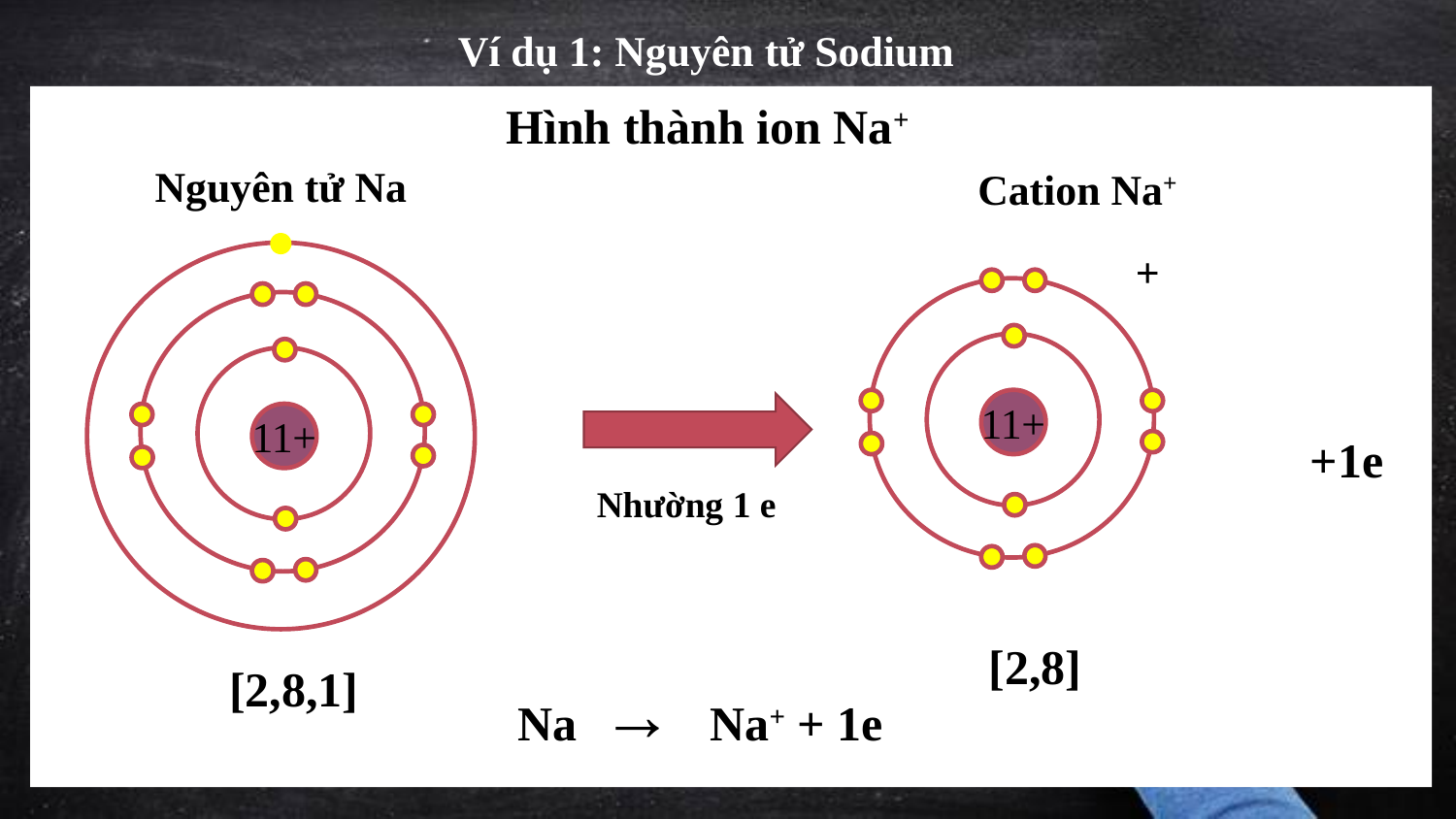

Ví dụ 1: Nguyên tử Sodium

Hình thành ion Na+
Nguyên tử Na
Cation Na+

+

11+

11+

+1e
Nhường 1 e
[2,8]
[2,8,1]
Na  →  Na+ + 1e